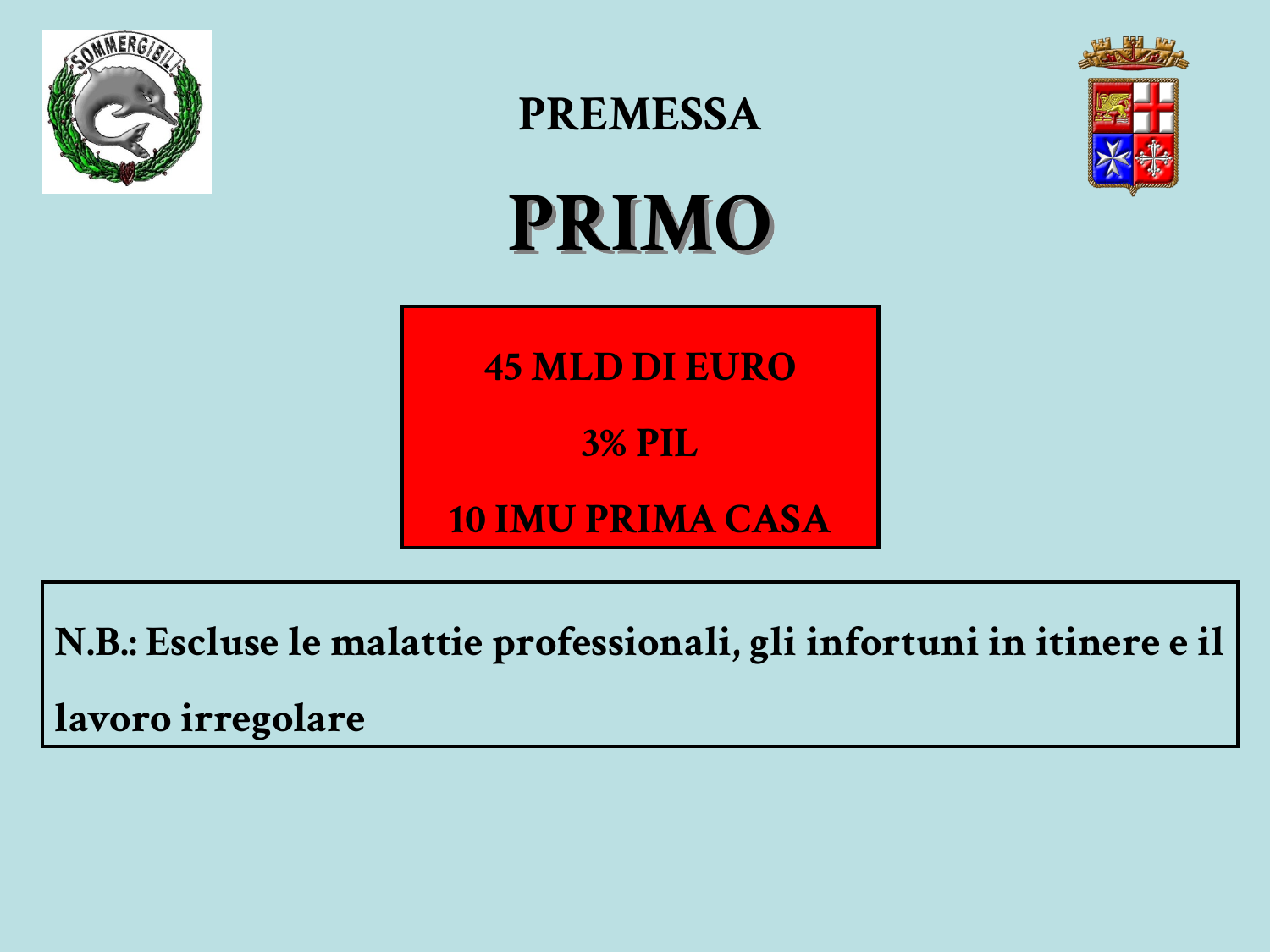

PREMESSA
PRIMO
45 MLD DI EURO
3% PIL
10 IMU PRIMA CASA
N.B.: Escluse le malattie professionali, gli infortuni in itinere e il lavoro irregolare